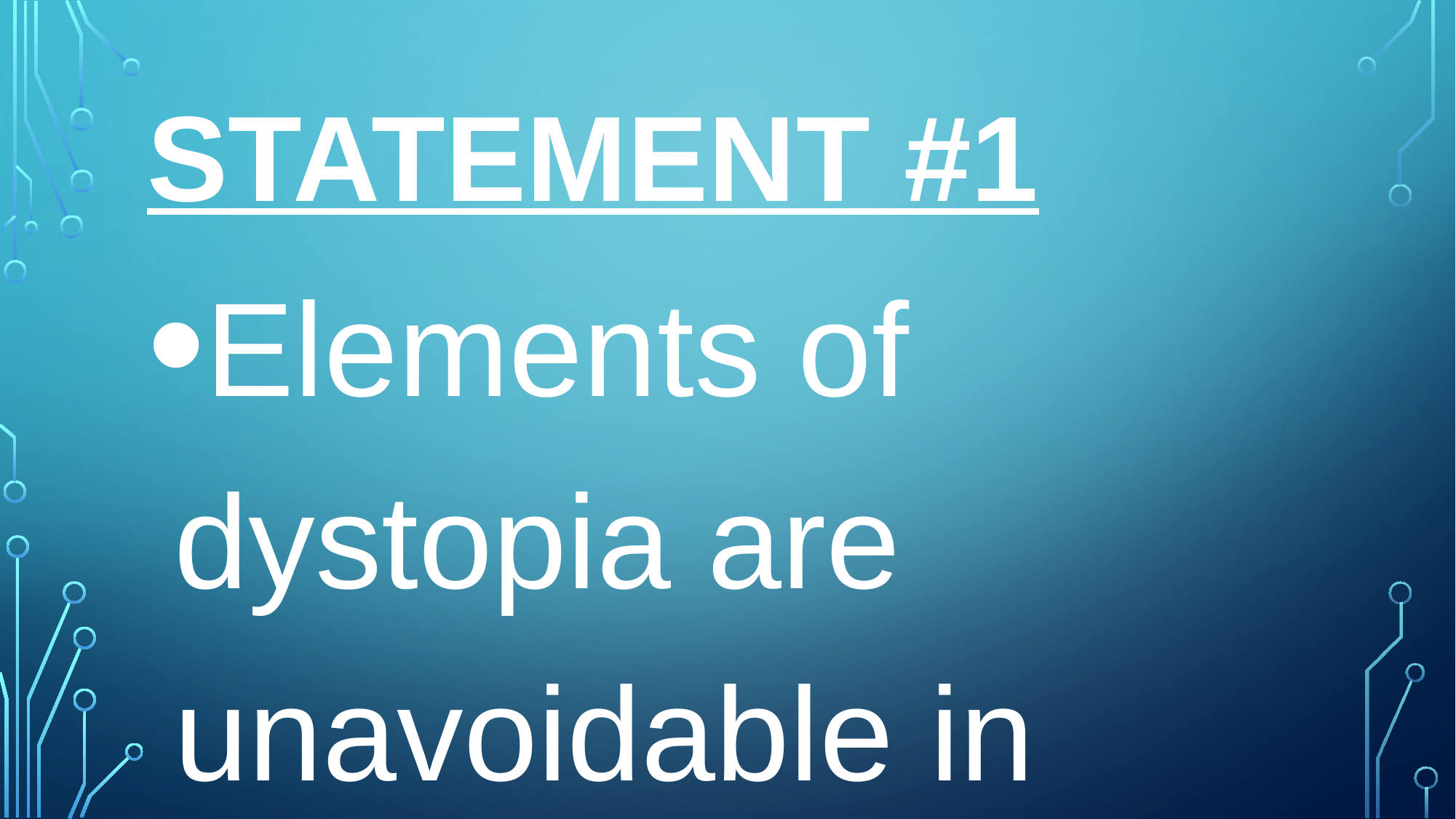

# statement #1
Elements of dystopia are unavoidable in societies.